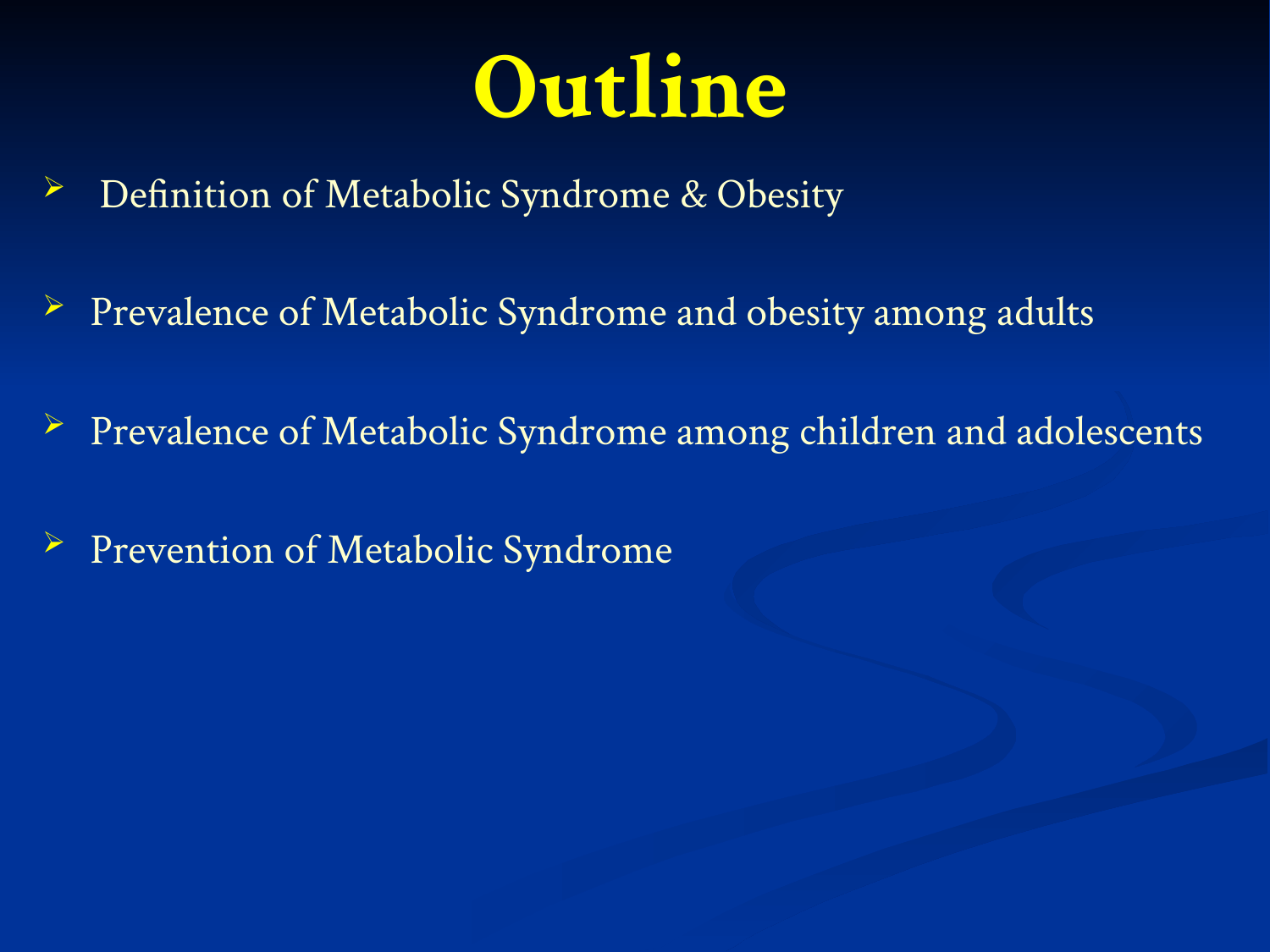

# Outline
 Definition of Metabolic Syndrome & Obesity

Prevalence of Metabolic Syndrome and obesity among adults

Prevalence of Metabolic Syndrome among children and adolescents

Prevention of Metabolic Syndrome